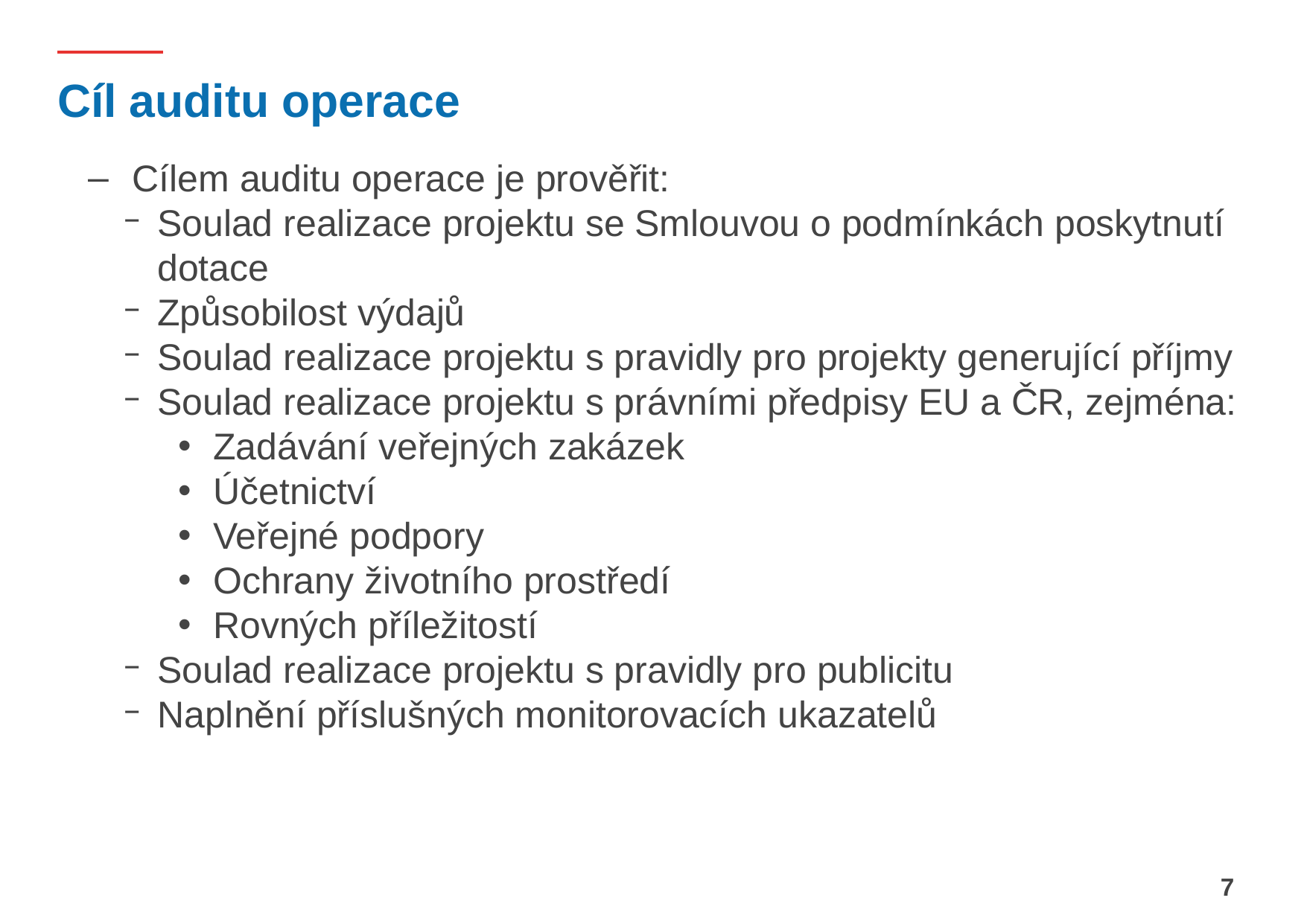

# Cíl auditu operace
Cílem auditu operace je prověřit:
Soulad realizace projektu se Smlouvou o podmínkách poskytnutí dotace
Způsobilost výdajů
Soulad realizace projektu s pravidly pro projekty generující příjmy
Soulad realizace projektu s právními předpisy EU a ČR, zejména:
Zadávání veřejných zakázek
Účetnictví
Veřejné podpory
Ochrany životního prostředí
Rovných příležitostí
Soulad realizace projektu s pravidly pro publicitu
Naplnění příslušných monitorovacích ukazatelů

7